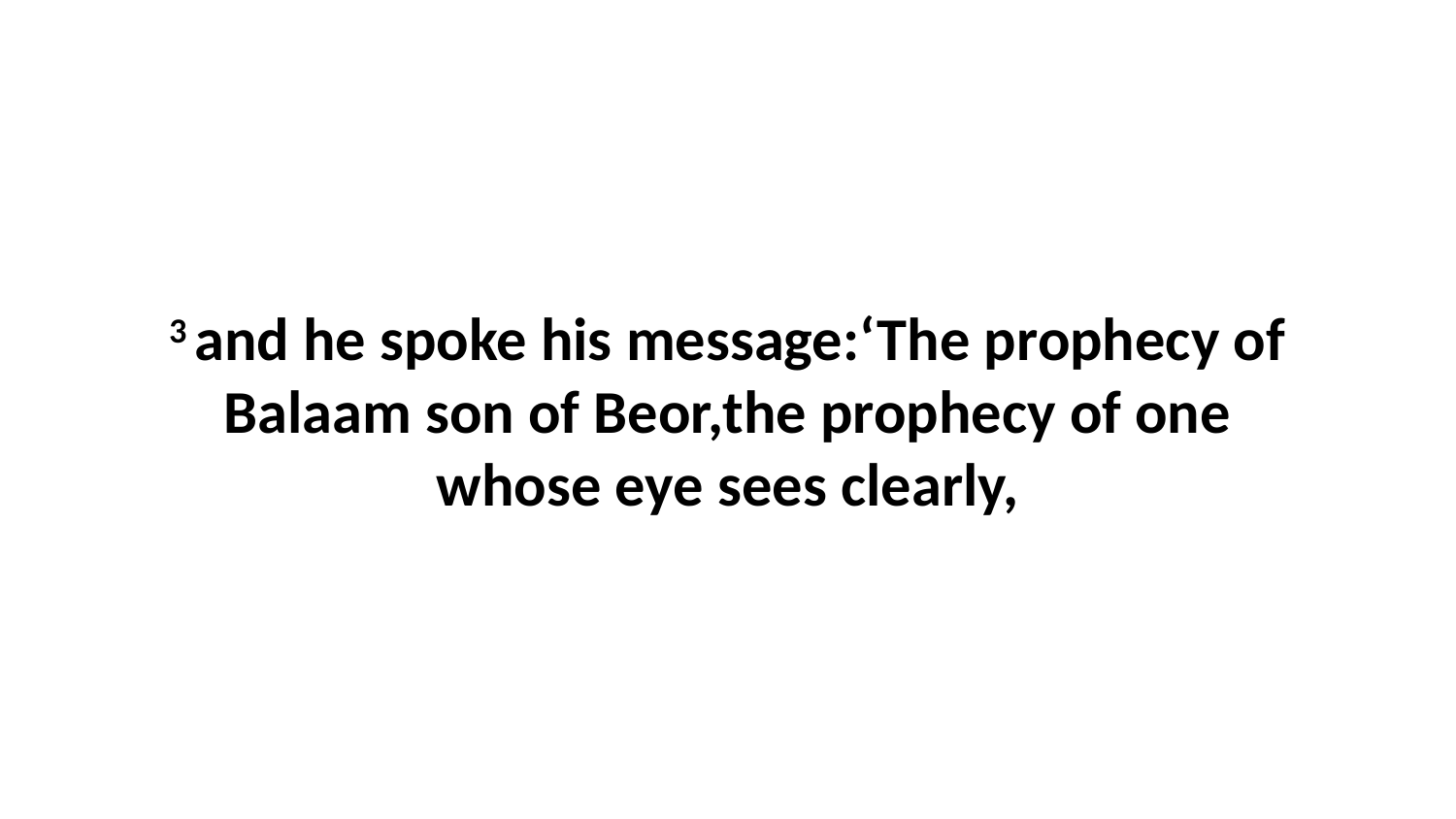

3 and he spoke his message:‘The prophecy of Balaam son of Beor,the prophecy of one whose eye sees clearly,